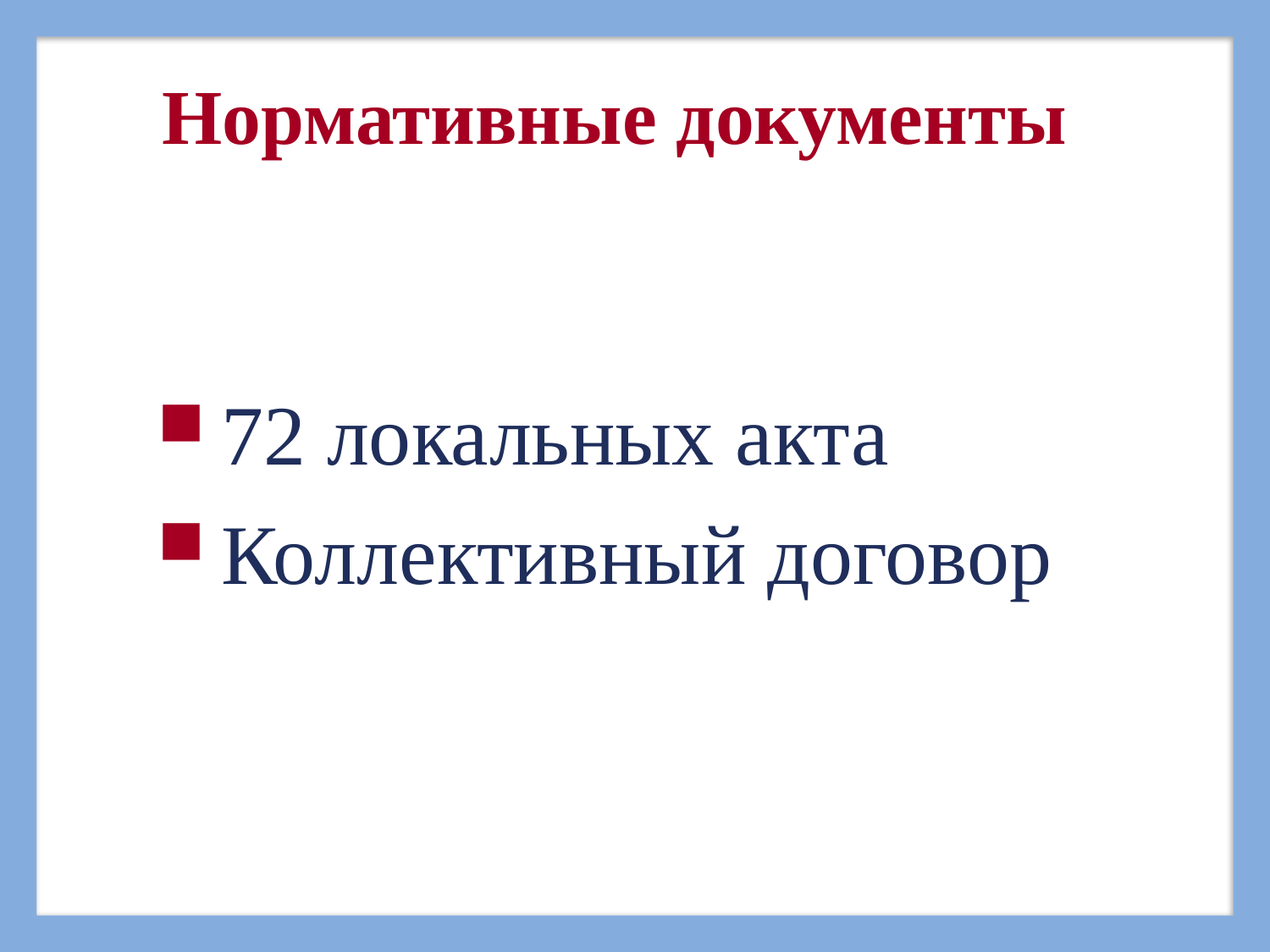

# Нормативные документы

72 локальных акта
Коллективный договор

8